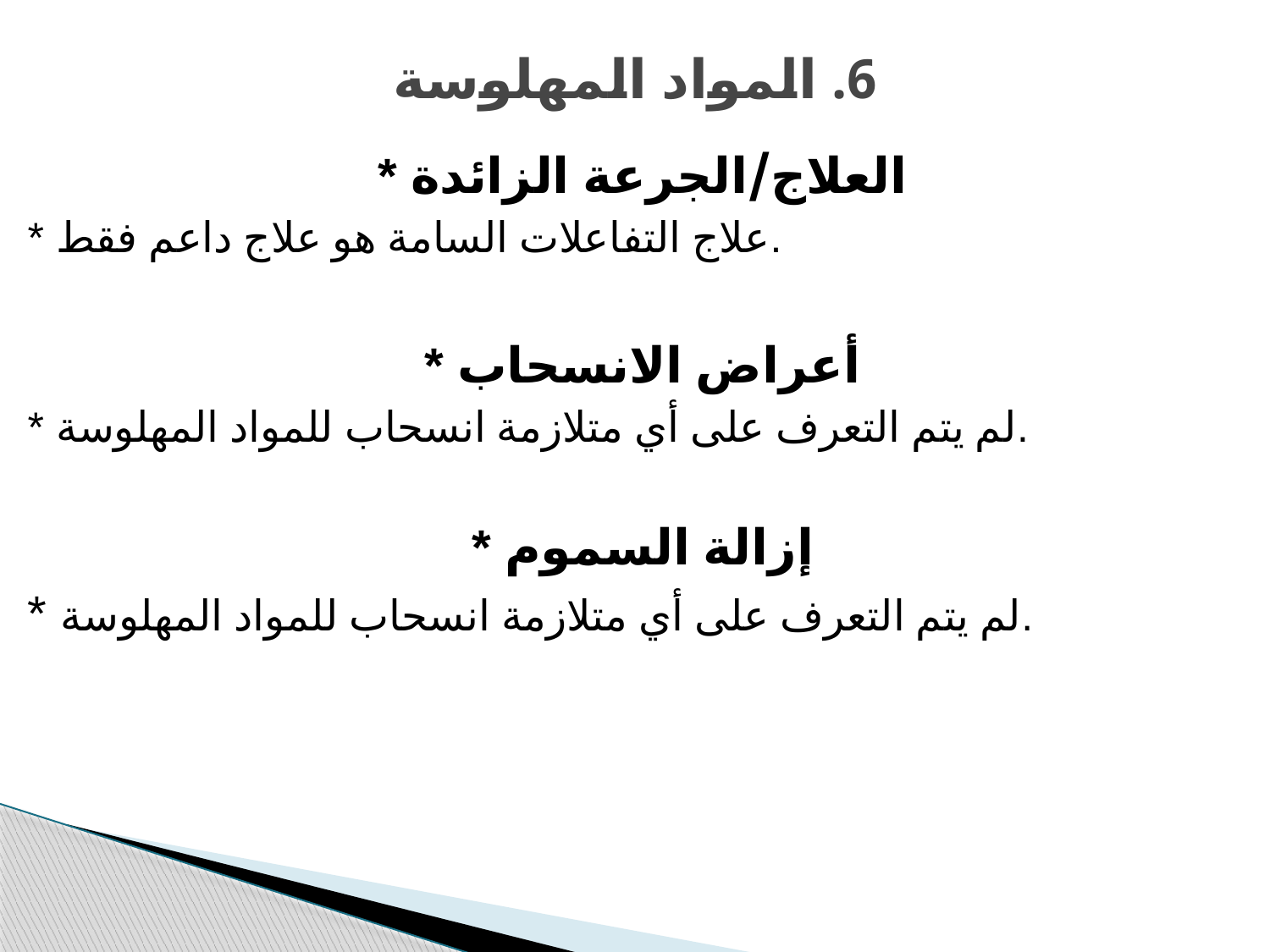

# 6. المواد المهلوسة
* العلاج/الجرعة الزائدة
* علاج التفاعلات السامة هو علاج داعم فقط.

* أعراض الانسحاب
* لم يتم التعرف على أي متلازمة انسحاب للمواد المهلوسة.

* إزالة السموم
* لم يتم التعرف على أي متلازمة انسحاب للمواد المهلوسة.